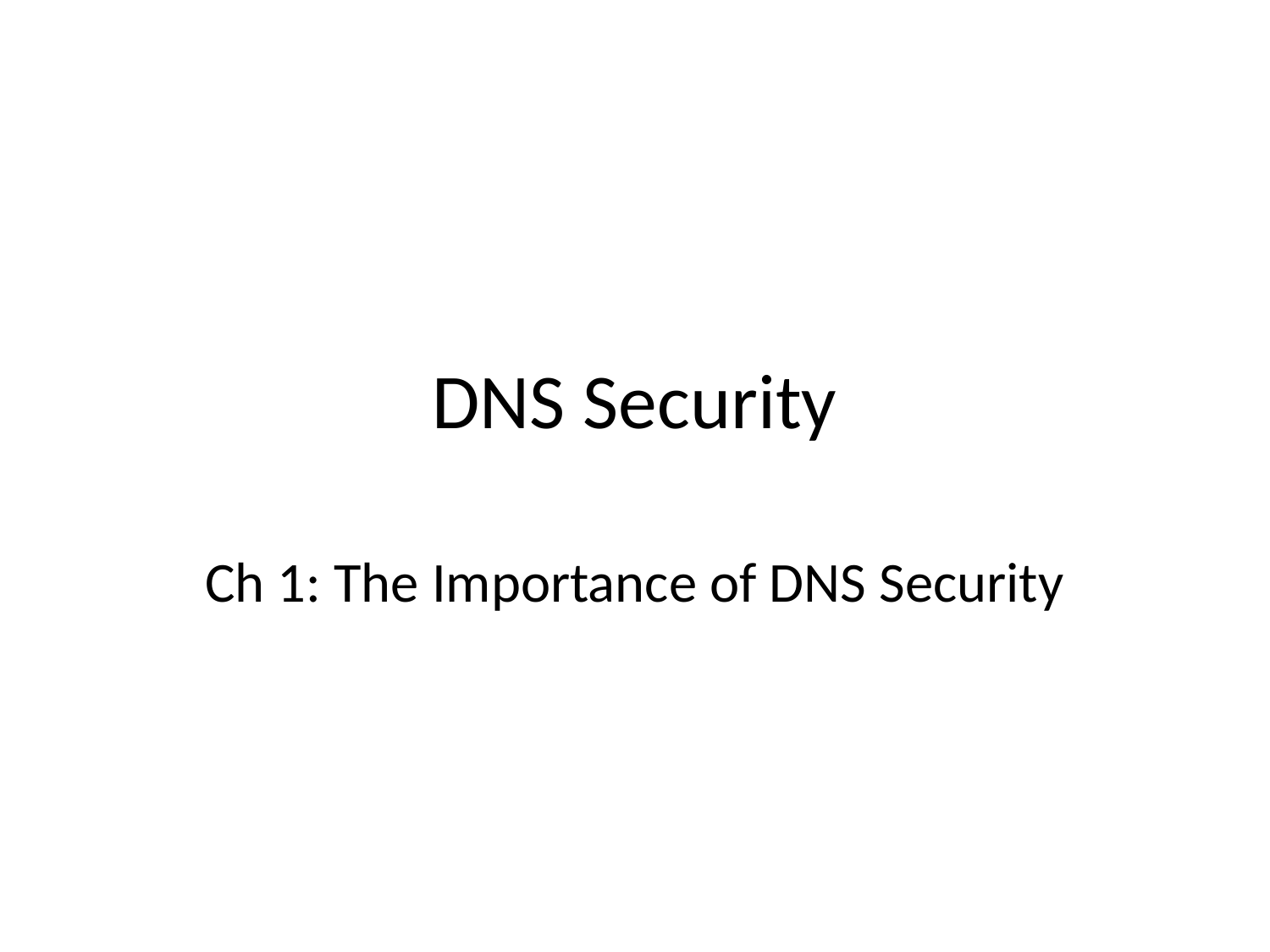

# DNS Security
Ch 1: The Importance of DNS Security